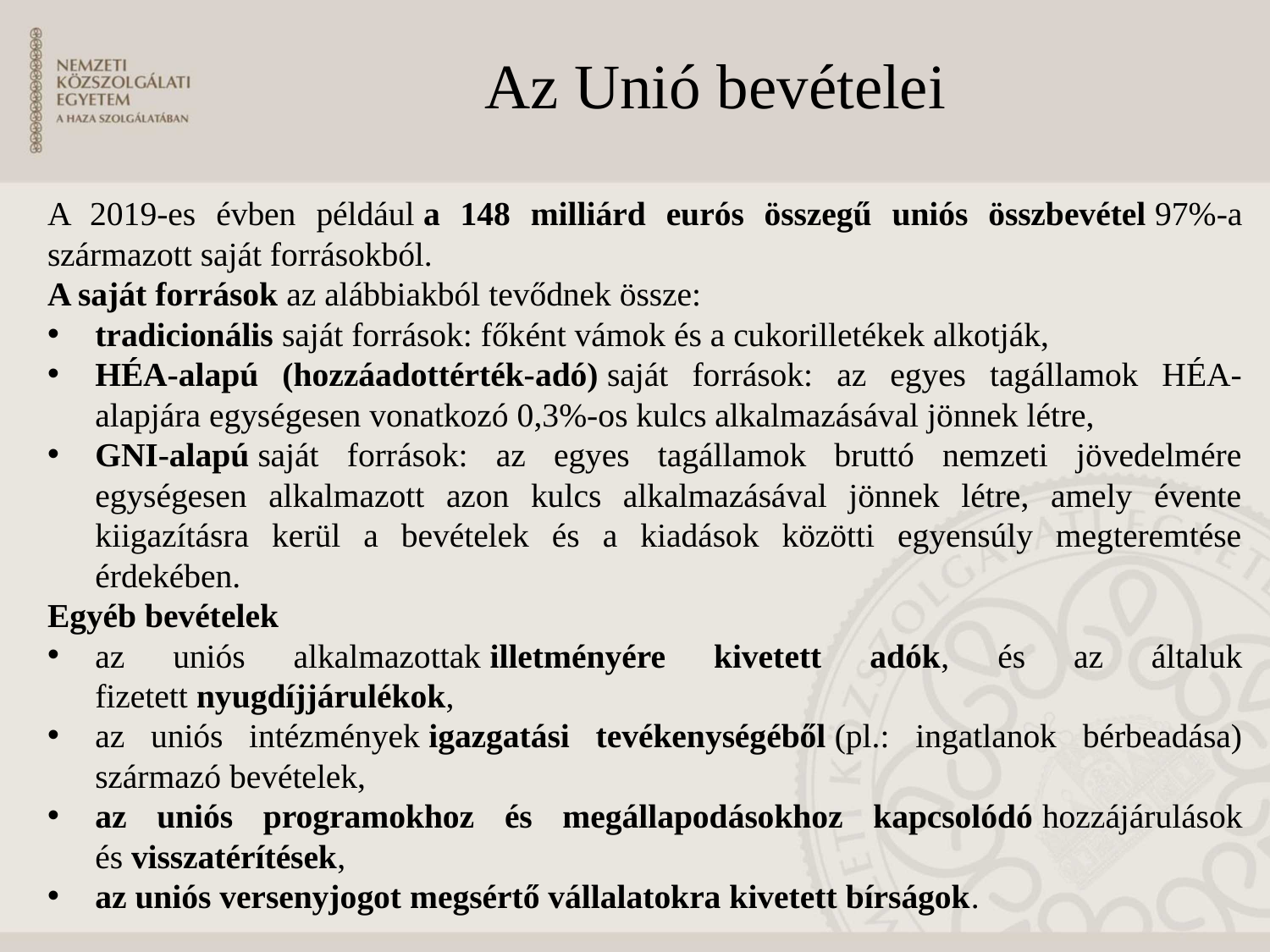

# Az Unió bevételei
A 2019-es évben például a 148 milliárd eurós összegű uniós összbevétel 97%-a származott saját forrásokból.
A saját források az alábbiakból tevődnek össze:
tradicionális saját források: főként vámok és a cukorilletékek alkotják,
HÉA-alapú (hozzáadottérték-adó) saját források: az egyes tagállamok HÉA-alapjára egységesen vonatkozó 0,3%-os kulcs alkalmazásával jönnek létre,
GNI-alapú saját források: az egyes tagállamok bruttó nemzeti jövedelmére egységesen alkalmazott azon kulcs alkalmazásával jönnek létre, amely évente kiigazításra kerül a bevételek és a kiadások közötti egyensúly megteremtése érdekében.
Egyéb bevételek
az uniós alkalmazottak illetményére kivetett adók, és az általuk fizetett nyugdíjjárulékok,
az uniós intézmények igazgatási tevékenységéből (pl.: ingatlanok bérbeadása) származó bevételek,
az uniós programokhoz és megállapodásokhoz kapcsolódó hozzájárulások és visszatérítések,
az uniós versenyjogot megsértő vállalatokra kivetett bírságok.